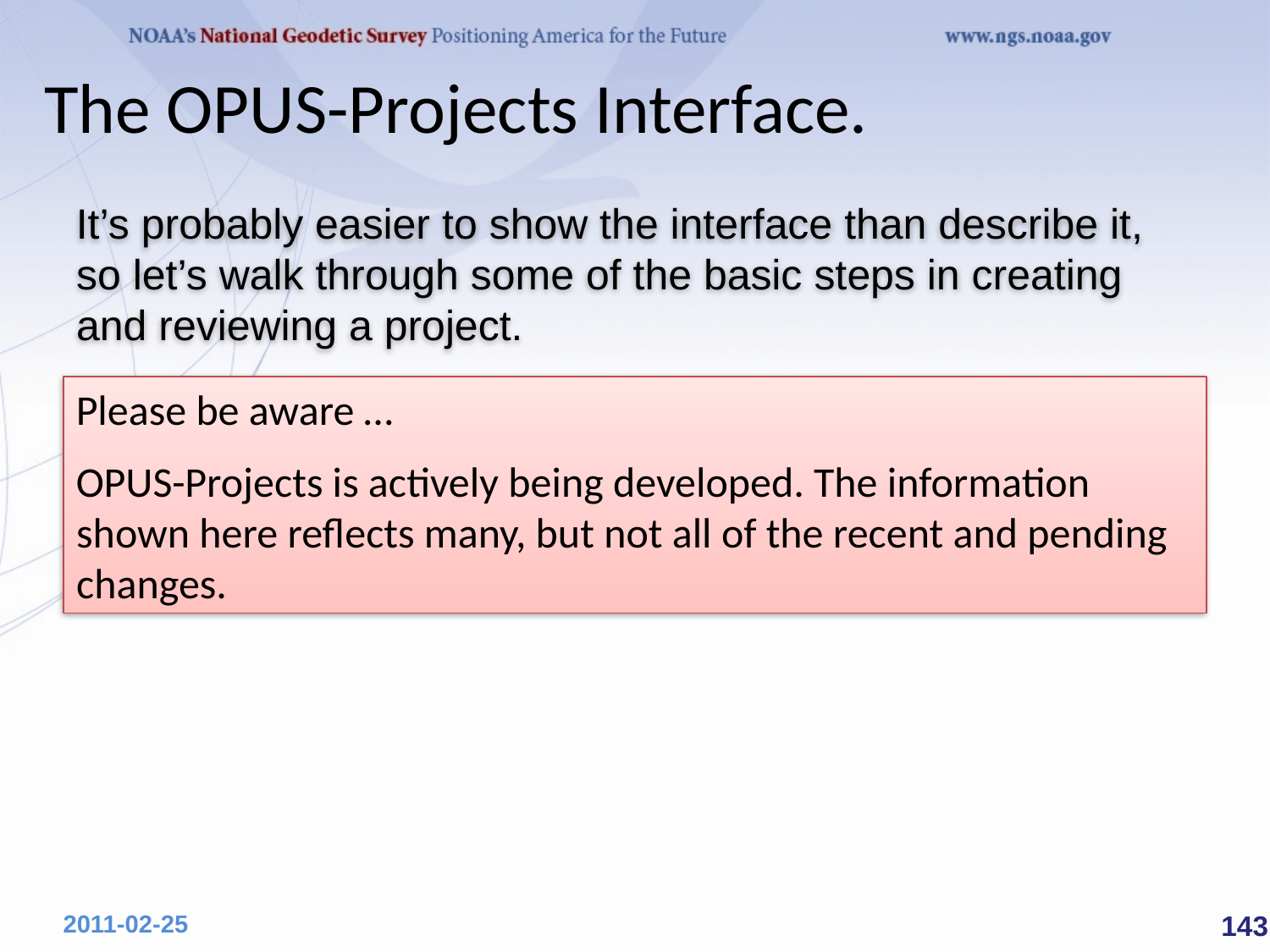

# The OPUS-Projects Interface.
It’s probably easier to show the interface than describe it, so let’s walk through some of the basic steps in creating and reviewing a project.
Please be aware …
OPUS-Projects is actively being developed. The information shown here reflects many, but not all of the recent and pending changes.

 143

2011-02-25